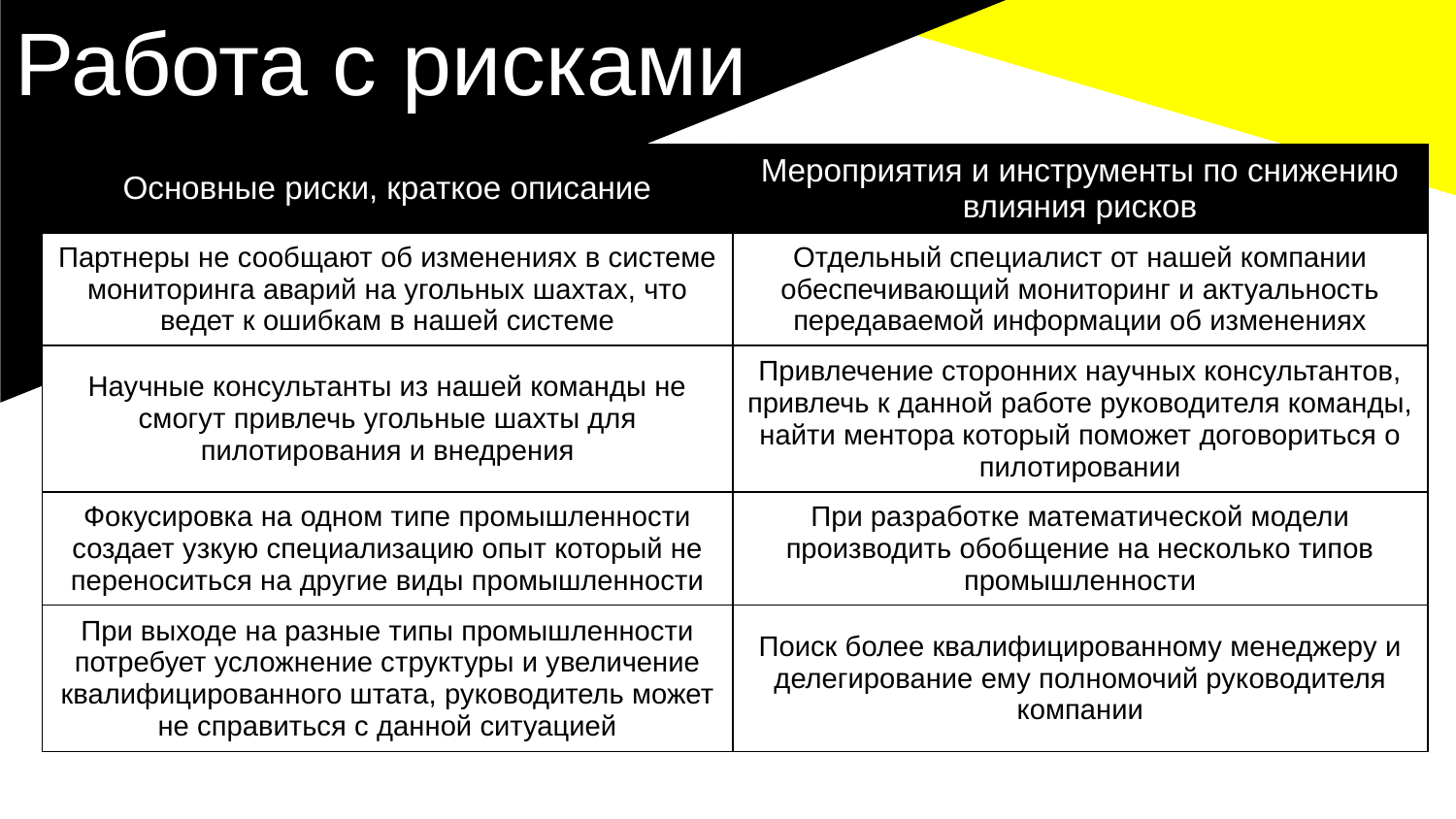

Работа с рисками

| Основные риски, краткое описание | Мероприятия и инструменты по снижению влияния рисков |
| --- | --- |
| Партнеры не сообщают об изменениях в системе мониторинга аварий на угольных шахтах, что ведет к ошибкам в нашей системе | Отдельный специалист от нашей компании обеспечивающий мониторинг и актуальность передаваемой информации об изменениях |
| Научные консультанты из нашей команды не смогут привлечь угольные шахты для пилотирования и внедрения | Привлечение сторонних научных консультантов, привлечь к данной работе руководителя команды, найти ментора который поможет договориться о пилотировании |
| Фокусировка на одном типе промышленности создает узкую специализацию опыт который не переноситься на другие виды промышленности | При разработке математической модели производить обобщение на несколько типов промышленности |
| При выходе на разные типы промышленности потребует усложнение структуры и увеличение квалифицированного штата, руководитель может не справиться с данной ситуацией | Поиск более квалифицированному менеджеру и делегирование ему полномочий руководителя компании |